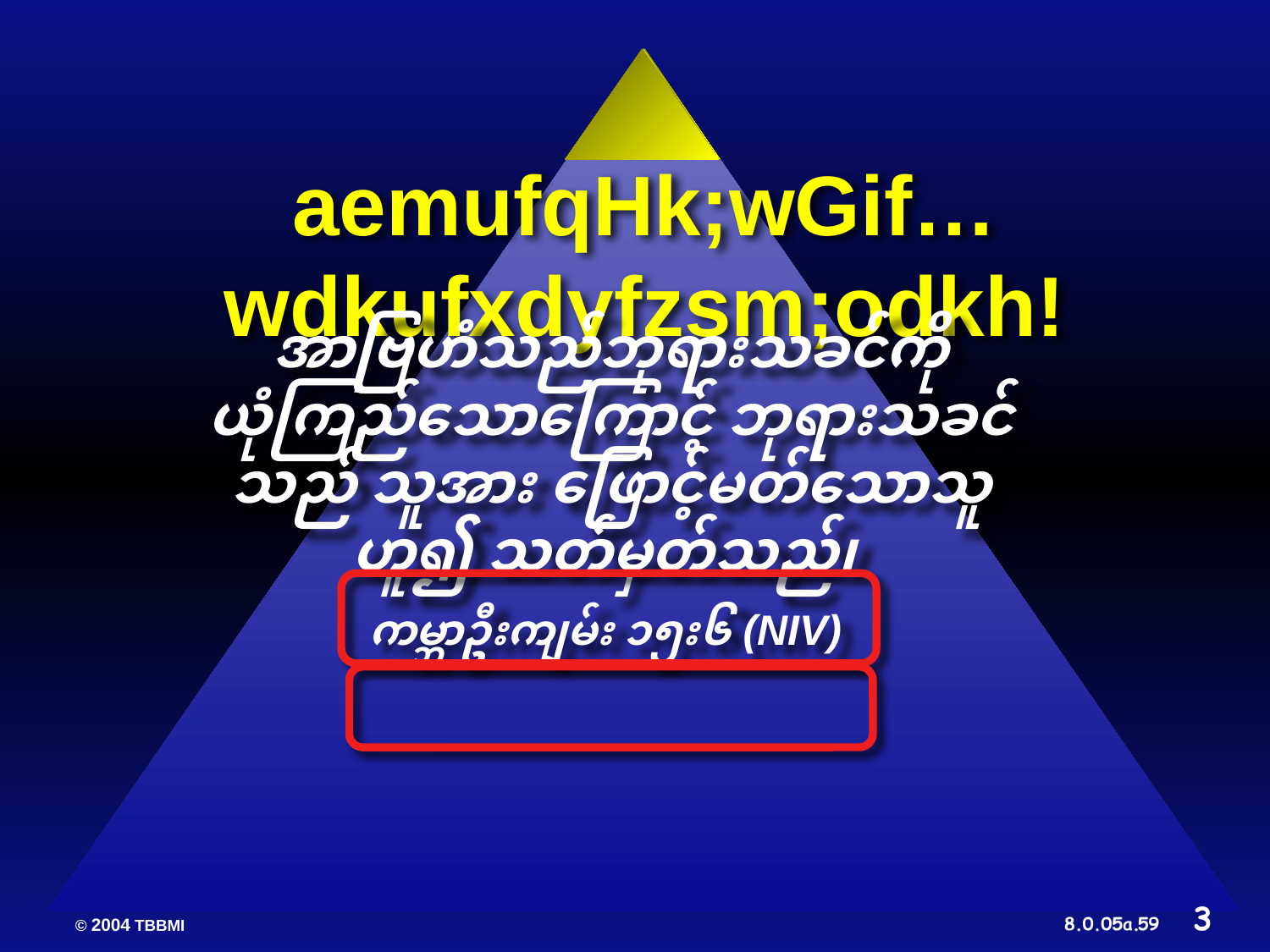

aemufqHk;wGif…wdkufxdyfzsm;odkh!

အာဗြဟံသည်ဘုရားသခင်ကို ယုံကြည်သောကြောင့် ဘုရားသခင်သည် သူအား ဖြောင့်မတ်သောသူဟူ၍ သတ်မှတ်သည်၊
ကမ္ဘာဦးကျမ်း ၁၅း၆ (NIV)

3
59